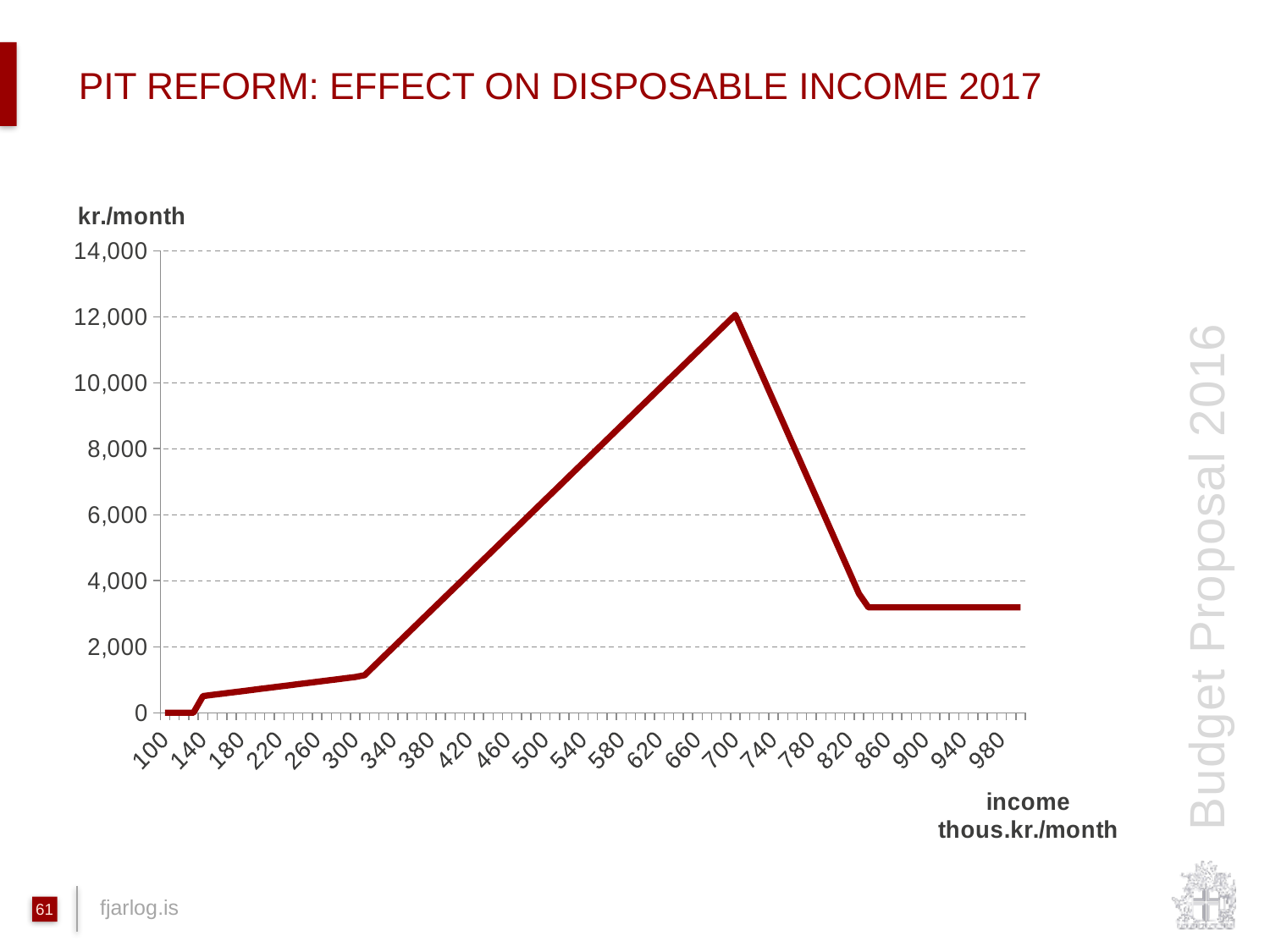

# pit reform: effect on disposable income 2017

### Chart

| Category | Breyting á ráðstöfunartekjum, kr. á mánuði |
|---|---|
| 100 | 0.0 |
| 110 | 0.0 |
| 120 | 0.0 |
| 130 | 0.0 |
| 140 | 504.0 |
| 150 | 540.0 |
| 160 | 576.0 |
| 170 | 612.0 |
| 180 | 648.0 |
| 190 | 684.0 |
| 200 | 720.0 |
| 210 | 756.0 |
| 220 | 792.0 |
| 230 | 828.0 |
| 240 | 864.0 |
| 250 | 900.0 |
| 260 | 936.0 |
| 270 | 972.0 |
| 280 | 1008.0 |
| 290 | 1044.0 |
| 300 | 1080.0 |
| 310 | 1136.9839999999967 |
| 320 | 1416.9839999999967 |
| 330 | 1696.9839999999967 |
| 340 | 1976.9839999999967 |
| 350 | 2256.9839999999967 |
| 360 | 2536.9839999999967 |
| 370 | 2816.9839999999967 |
| 380 | 3096.9839999999967 |
| 390 | 3376.9839999999967 |
| 400 | 3656.9839999999967 |
| 410 | 3936.9839999999967 |
| 420 | 4216.983999999997 |
| 430 | 4496.983999999997 |
| 440 | 4776.983999999997 |
| 450 | 5056.983999999997 |
| 460 | 5336.983999999997 |
| 470 | 5616.983999999997 |
| 480 | 5896.983999999997 |
| 490 | 6176.983999999997 |
| 500 | 6456.983999999997 |
| 510 | 6736.983999999997 |
| 520 | 7016.983999999997 |
| 530 | 7296.983999999997 |
| 540 | 7576.983999999997 |
| 550 | 7856.983999999997 |
| 560 | 8136.983999999997 |
| 570 | 8416.983999999997 |
| 580 | 8696.983999999997 |
| 590 | 8976.983999999997 |
| 600 | 9256.983999999997 |
| 610 | 9536.983999999997 |
| 620 | 9816.983999999997 |
| 630 | 10096.983999999997 |
| 640 | 10376.983999999997 |
| 650 | 10656.983999999997 |
| 660 | 10936.983999999997 |
| 670 | 11216.983999999997 |
| 680 | 11496.983999999997 |
| 690 | 11776.983999999997 |
| 700 | 12056.983999999997 |
| 710 | 11406.983999999997 |
| 720 | 10756.983999999997 |
| 730 | 10106.983999999997 |
| 740 | 9456.983999999997 |
| 750 | 8806.983999999997 |
| 760 | 8156.9839999999385 |
| 770 | 7506.9839999999385 |
| 780 | 6856.9839999999385 |
| 790 | 6206.9839999999385 |
| 800 | 5556.9839999999385 |
| 810 | 4906.9839999999385 |
| 820 | 4256.9839999999385 |
| 830 | 3606.9839999999385 |
| 840 | 3190.723999999929 |
| 850 | 3190.723999999929 |
| 860 | 3190.723999999929 |
| 870 | 3190.723999999929 |
| 880 | 3190.723999999929 |
| 890 | 3190.723999999929 |
| 900 | 3190.723999999929 |
| 910 | 3190.723999999929 |
| 920 | 3190.723999999929 |
| 930 | 3190.723999999929 |
| 940 | 3190.723999999929 |
| 950 | 3190.723999999929 |
| 960 | 3190.723999999929 |
| 970 | 3190.723999999929 |
| 980 | 3190.723999999929 |
| 990 | 3190.723999999929 |
| 1000 | 3190.723999999929 |
61